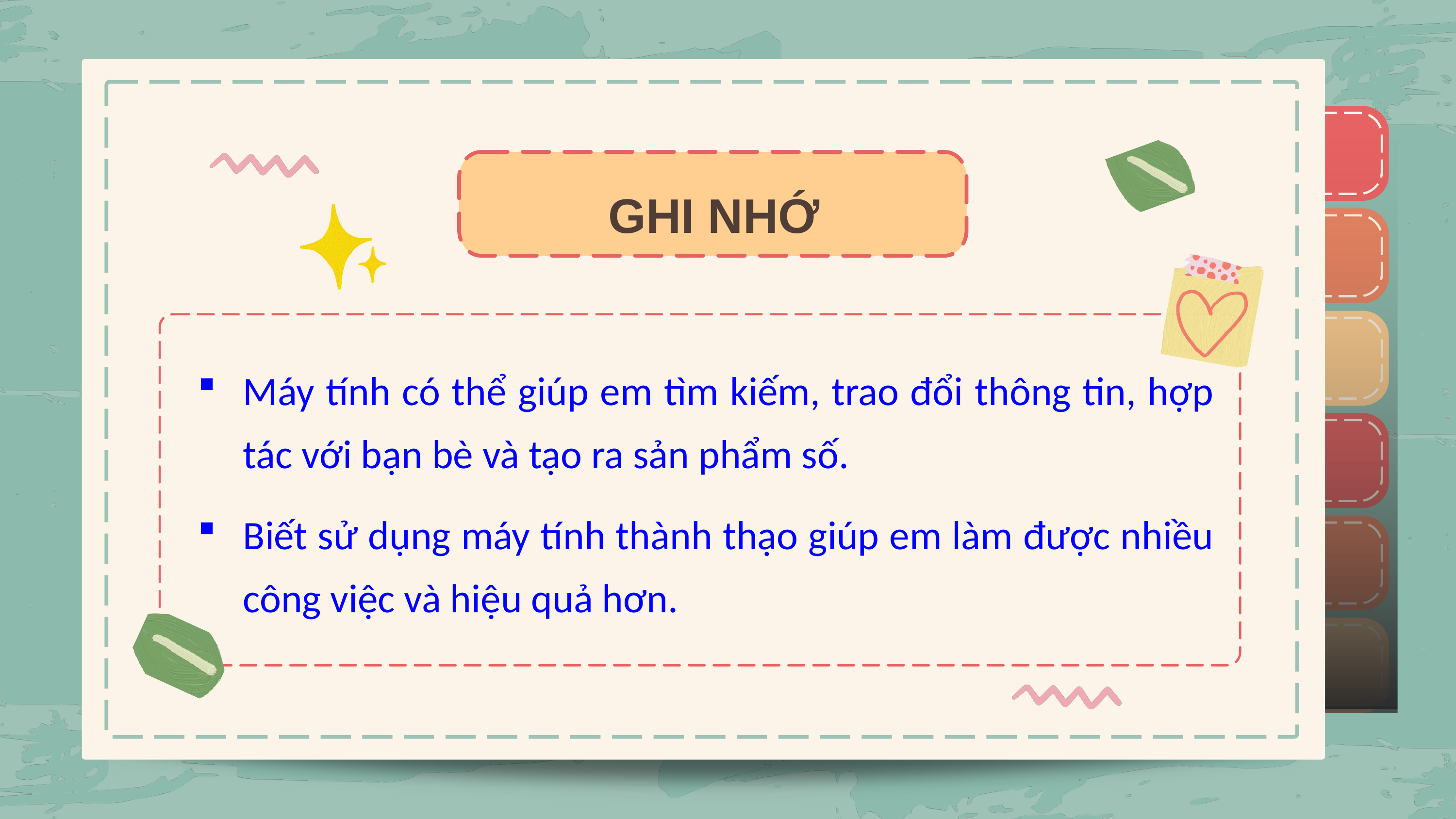

GHI NHỚ

Máy tính có thể giúp em tìm kiếm, trao đổi thông tin, hợp tác với bạn bè và tạo ra sản phẩm số.
Biết sử dụng máy tính thành thạo giúp em làm được nhiều công việc và hiệu quả hơn.